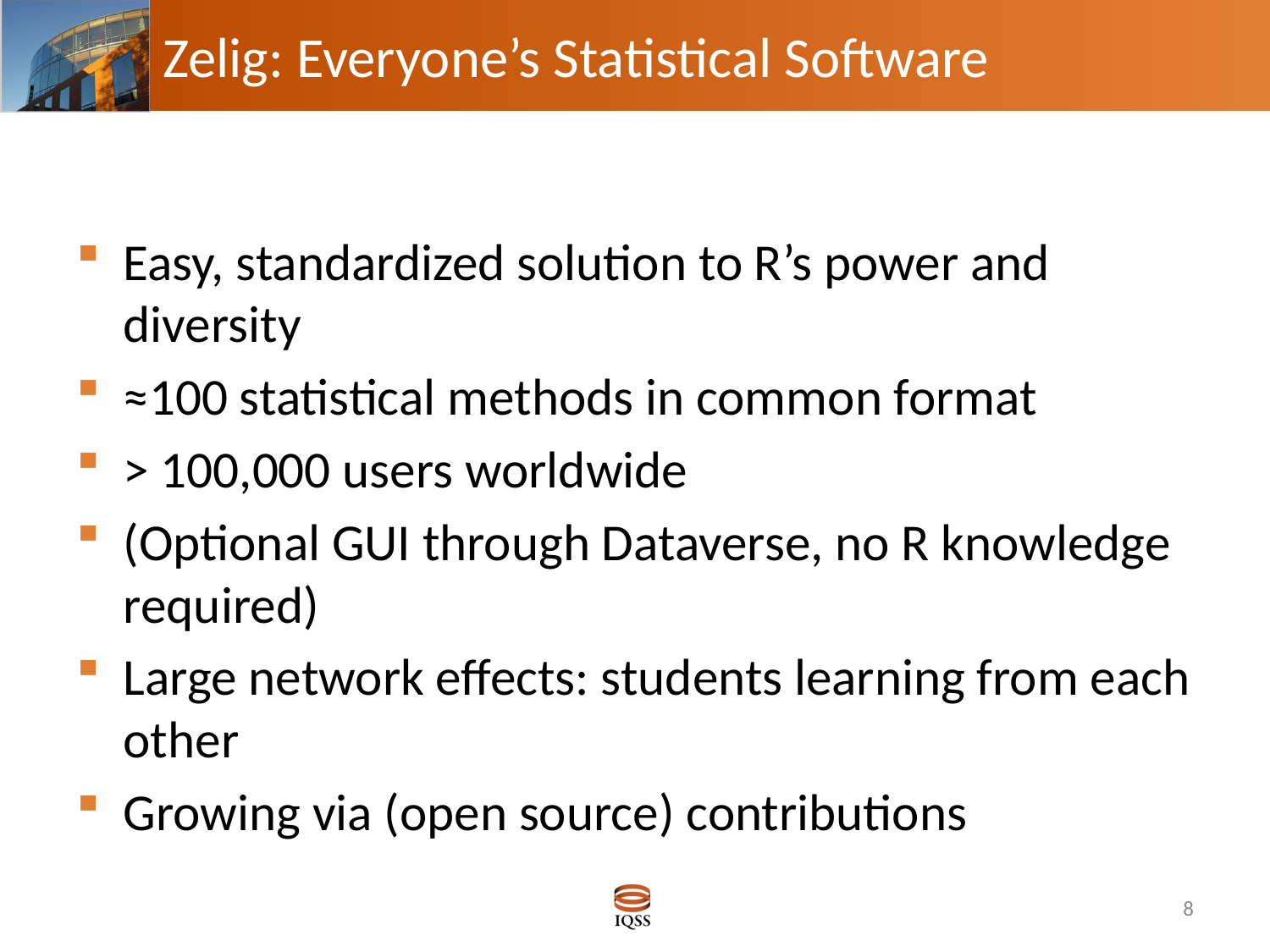

# Zelig: Everyone’s Statistical Software
Easy, standardized solution to R’s power and diversity
≈100 statistical methods in common format
> 100,000 users worldwide
(Optional GUI through Dataverse, no R knowledge required)
Large network effects: students learning from each other
Growing via (open source) contributions
8